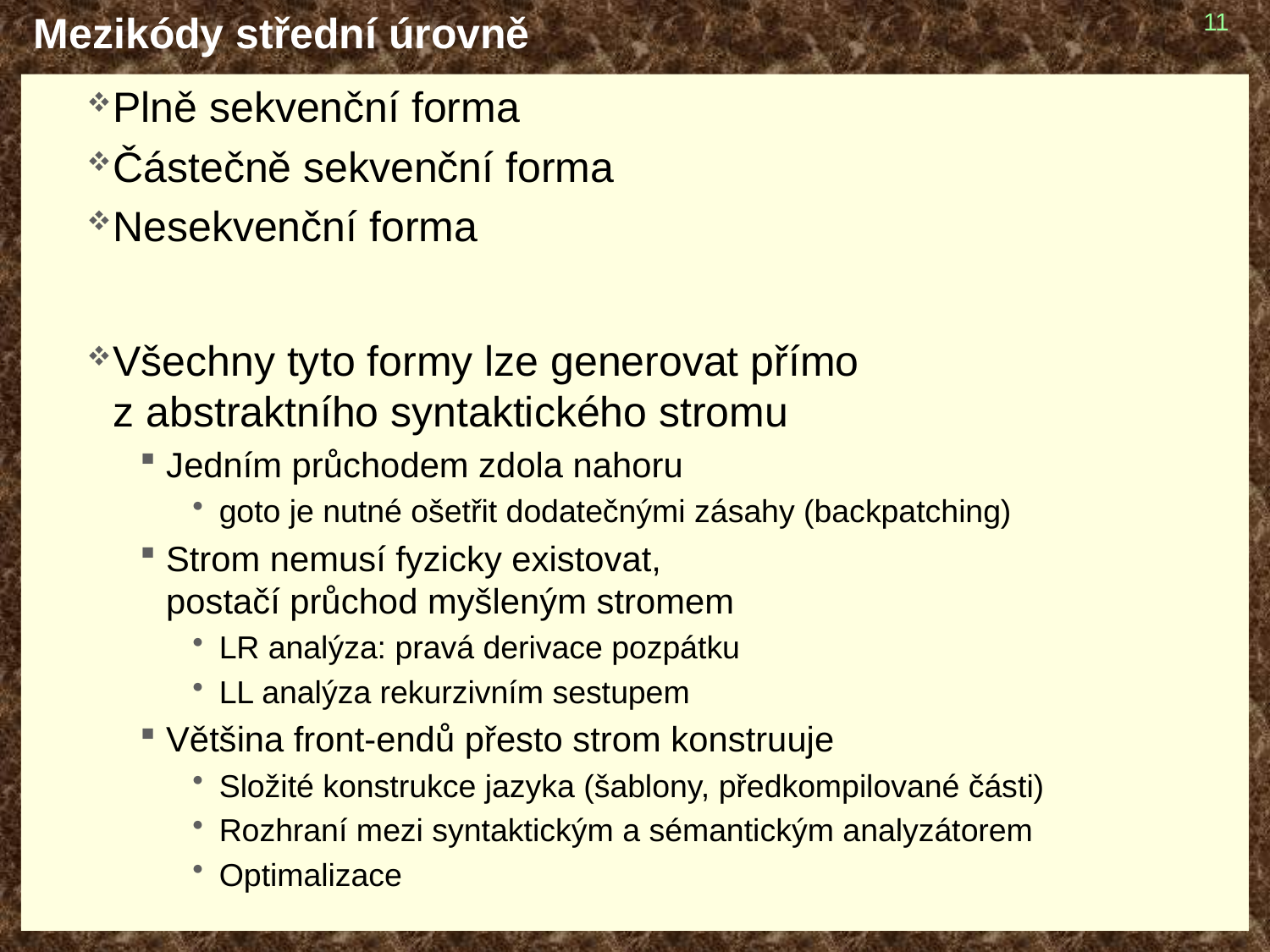

# Mezikódy střední úrovně
11
Plně sekvenční forma
Částečně sekvenční forma
Nesekvenční forma

Všechny tyto formy lze generovat přímo
z abstraktního syntaktického stromu
Jedním průchodem zdola nahoru
goto je nutné ošetřit dodatečnými zásahy (backpatching)
Strom nemusí fyzicky existovat,
postačí průchod myšleným stromem
LR analýza: pravá derivace pozpátku
LL analýza rekurzivním sestupem
Většina front-endů přesto strom konstruuje
Složité konstrukce jazyka (šablony, předkompilované části)
Rozhraní mezi syntaktickým a sémantickým analyzátorem
Optimalizace